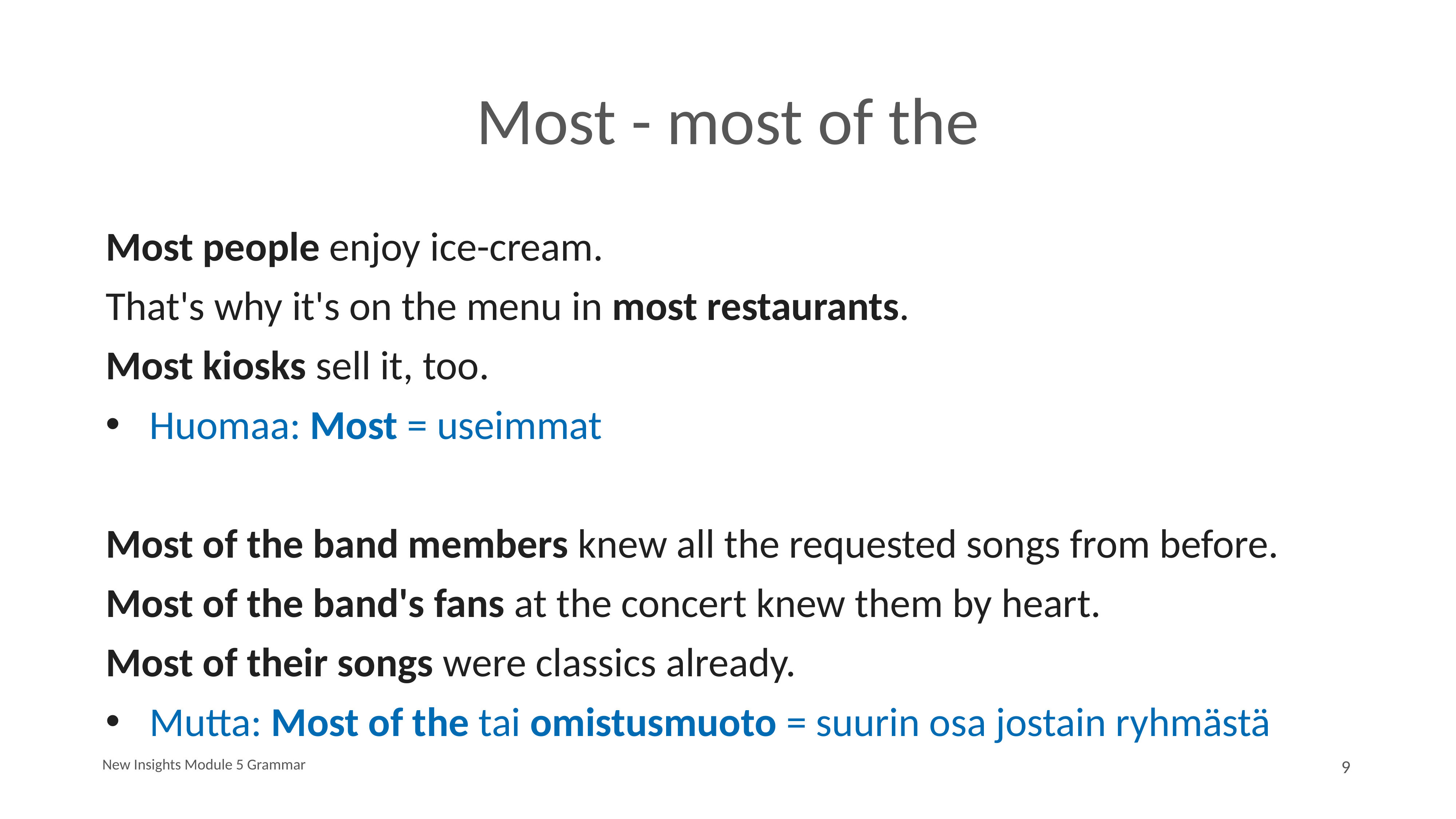

# Most - most of the
Most people enjoy ice-cream.
That's why it's on the menu in most restaurants.
Most kiosks sell it, too.
Huomaa: Most = useimmat

Most of the band members knew all the requested songs from before.
Most of the band's fans at the concert knew them by heart.
Most of their songs were classics already.
Mutta: Most of the tai omistusmuoto = suurin osa jostain ryhmästä
New Insights Module 5 Grammar
9